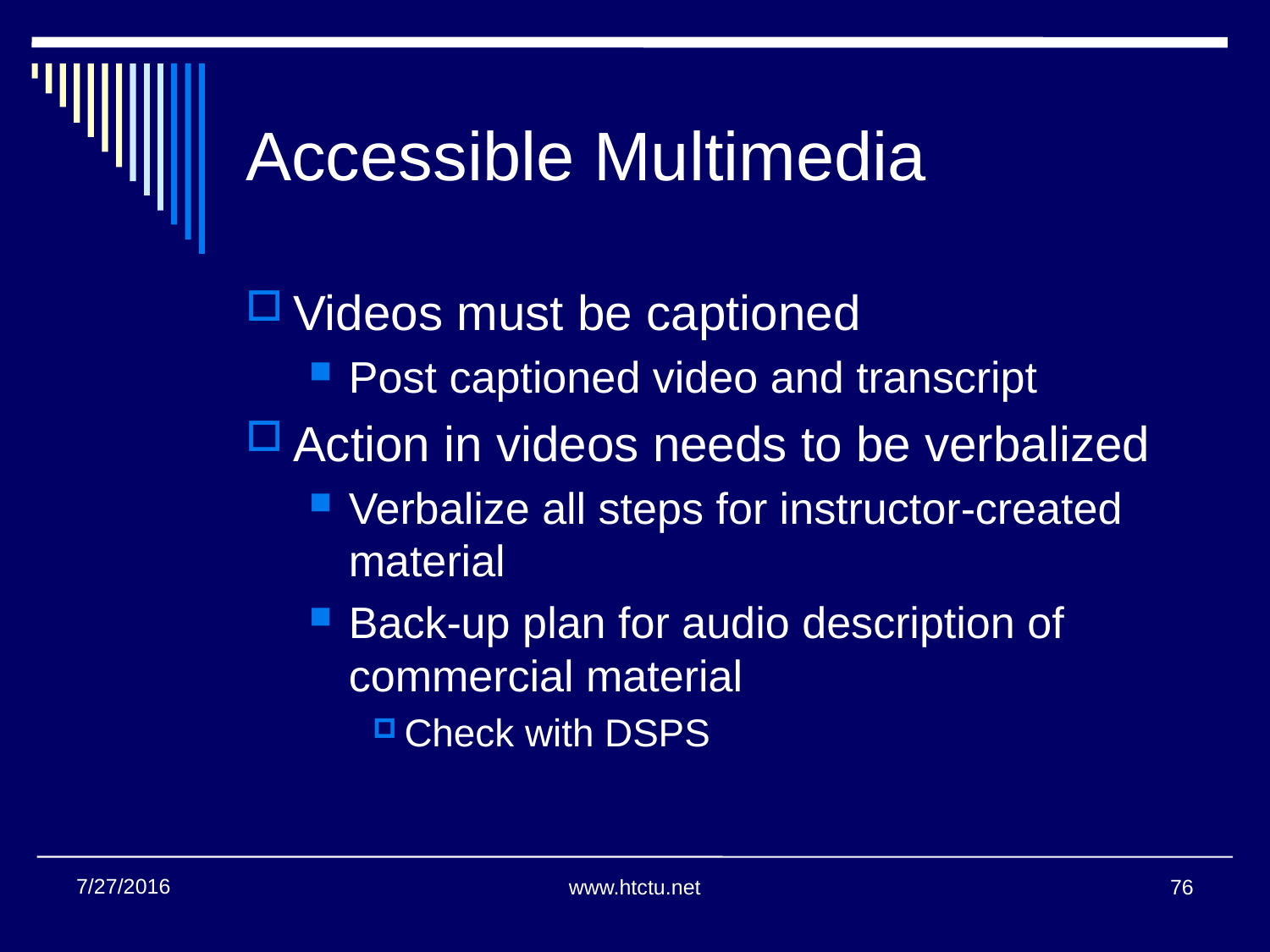

# Accessible Multimedia
Videos must be captioned
Post captioned video and transcript
Action in videos needs to be verbalized
Verbalize all steps for instructor-created material
Back-up plan for audio description of commercial material
Check with DSPS

7/27/2016
www.htctu.net
76